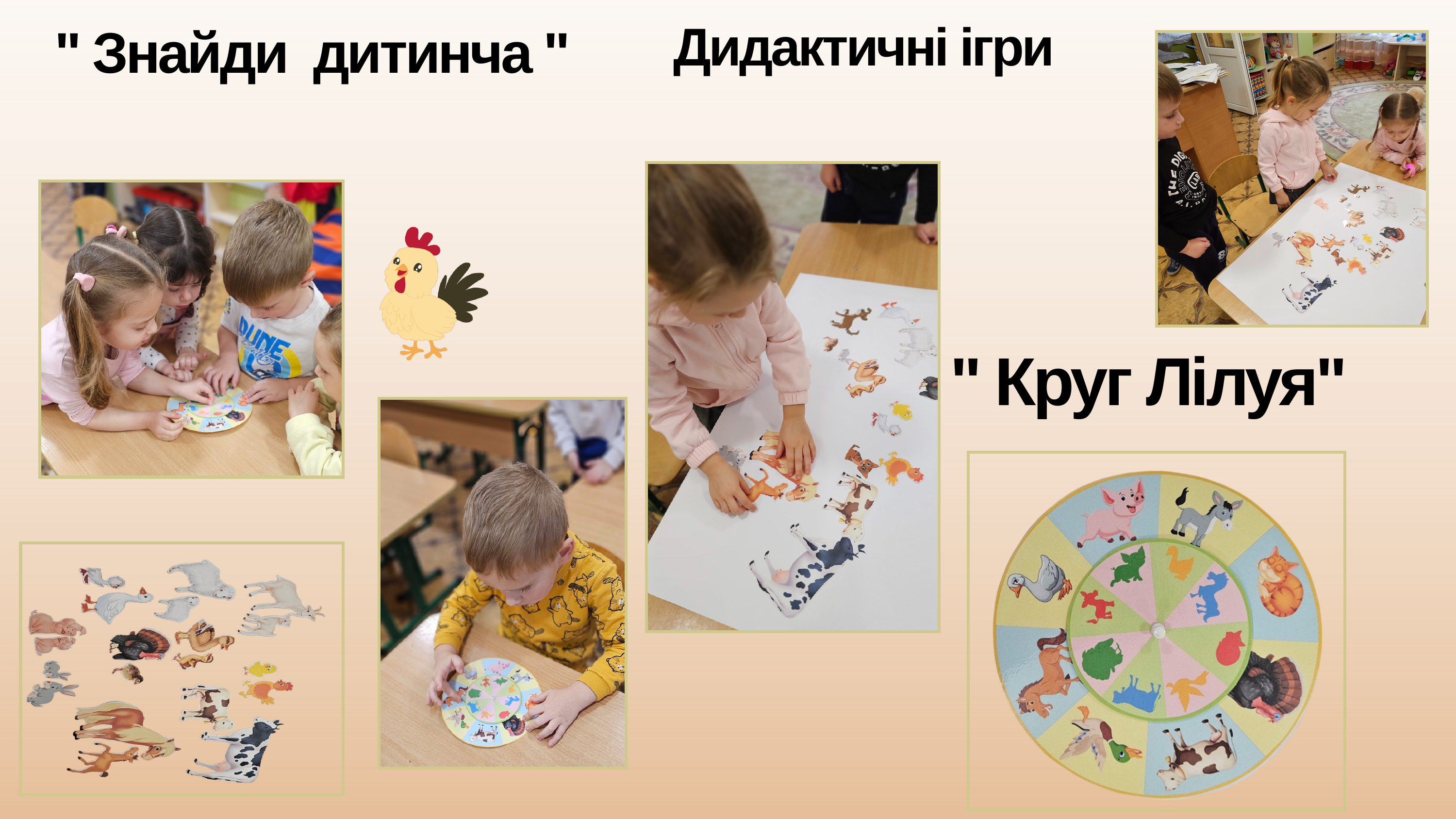

Дидактичні ігри
" Знайди  дитинча "

" Круг Лілуя"